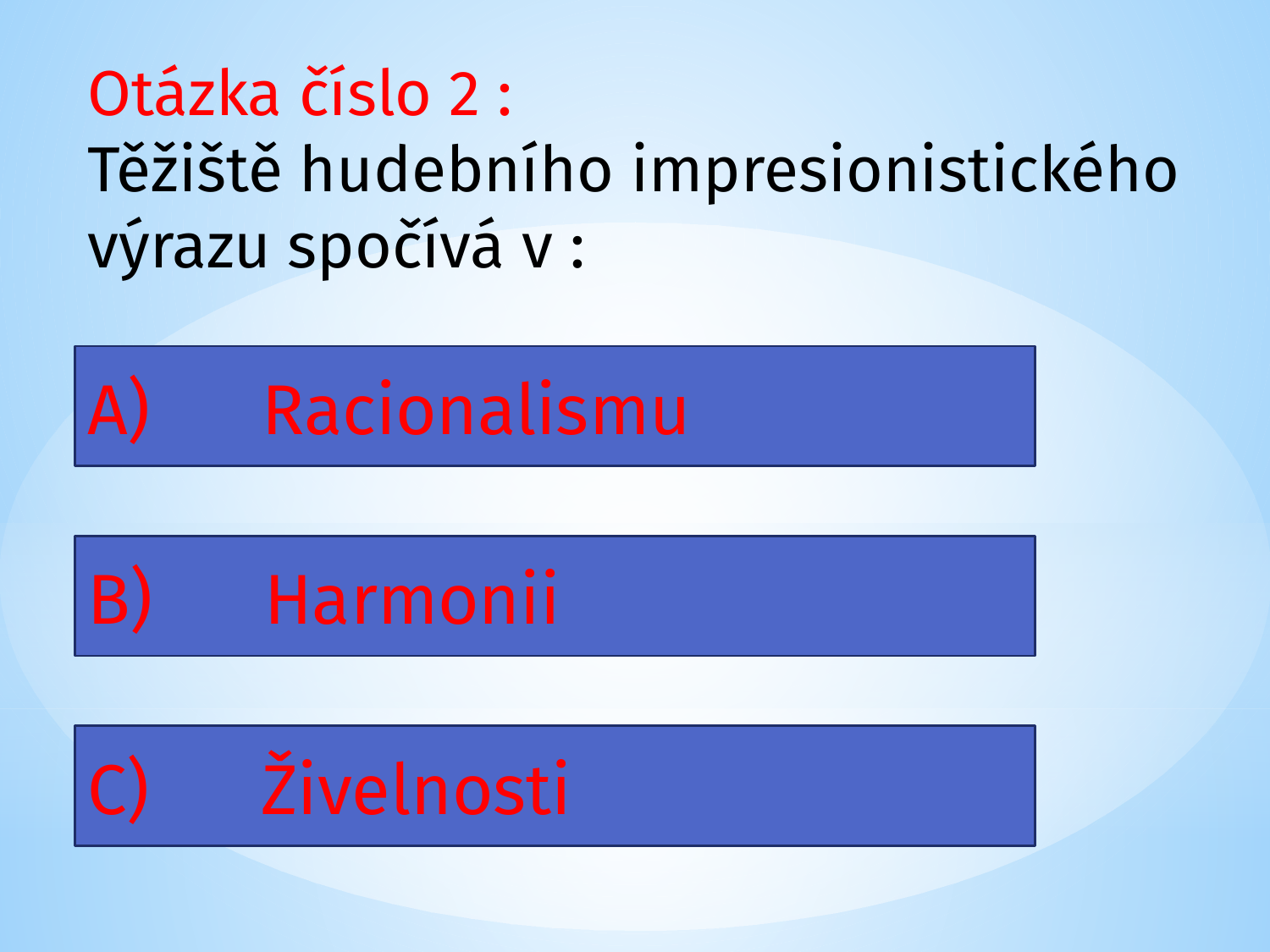

Otázka číslo 2 :
Těžiště hudebního impresionistického
výrazu spočívá v :
A)      Racionalismu
B)      Harmonii
C)      Živelnosti